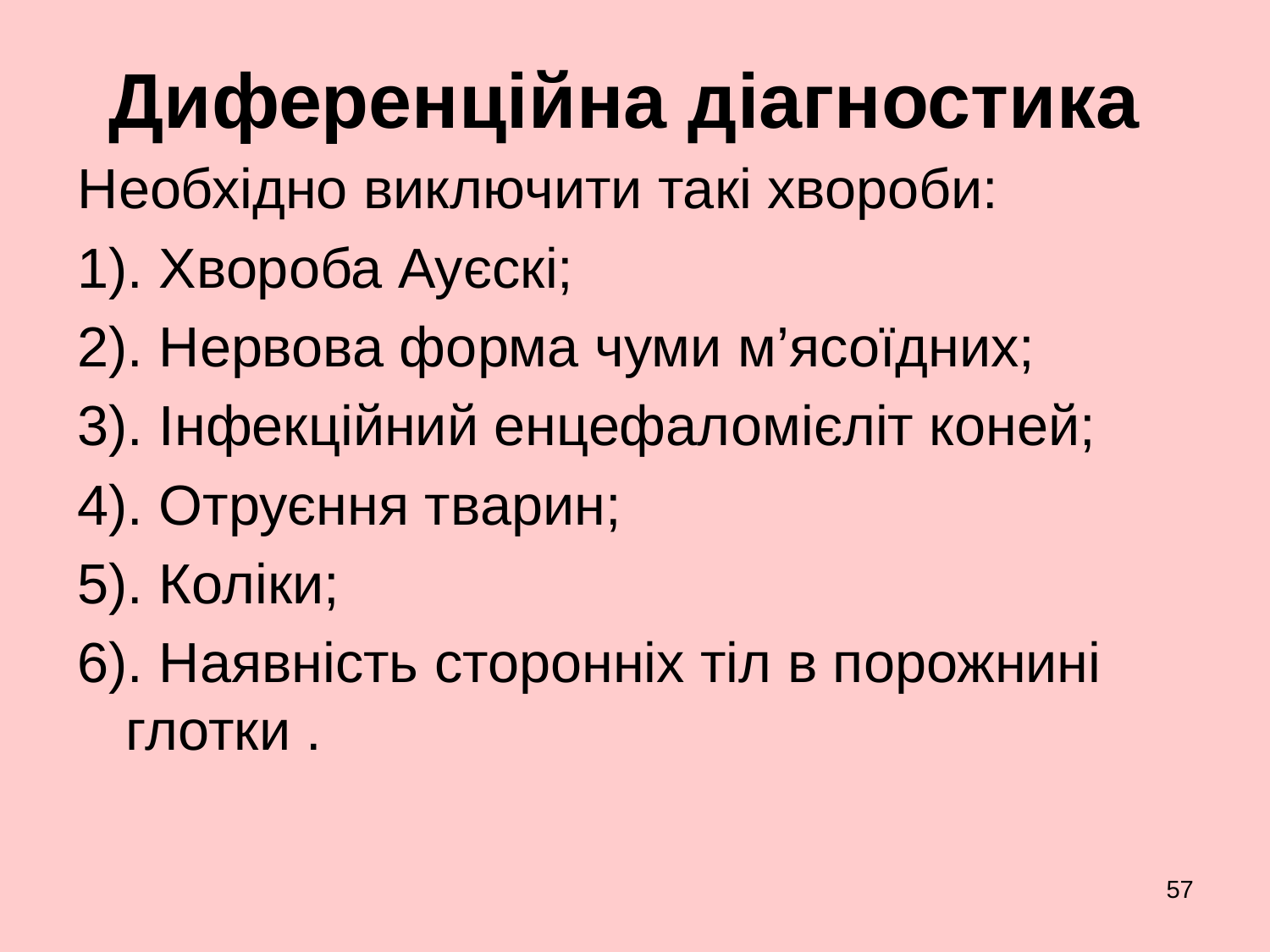

# Диференційна діагностика
Необхідно виключити такі хвороби:
1). Хвороба Ауєскі;
2). Нервова форма чуми м’ясоїдних;
3). Інфекційний енцефаломієліт коней;
4). Отруєння тварин;
5). Коліки;
6). Наявність сторонніх тіл в порожнині глотки .
57